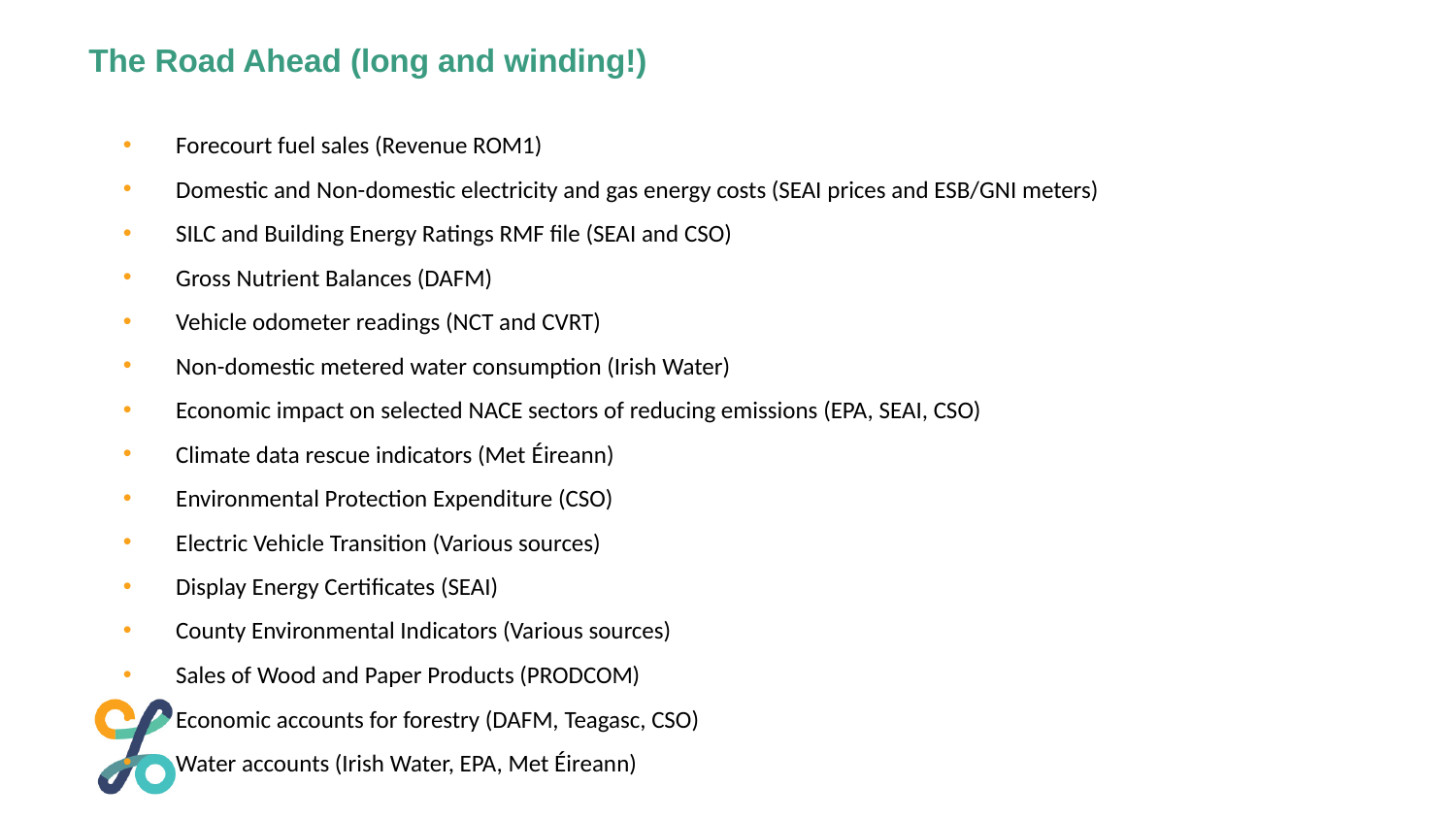

The Road Ahead (long and winding!)
Forecourt fuel sales (Revenue ROM1)
Domestic and Non-domestic electricity and gas energy costs (SEAI prices and ESB/GNI meters)
SILC and Building Energy Ratings RMF file (SEAI and CSO)
Gross Nutrient Balances (DAFM)
Vehicle odometer readings (NCT and CVRT)
Non-domestic metered water consumption (Irish Water)
Economic impact on selected NACE sectors of reducing emissions (EPA, SEAI, CSO)
Climate data rescue indicators (Met Éireann)
Environmental Protection Expenditure (CSO)
Electric Vehicle Transition (Various sources)
Display Energy Certificates (SEAI)
County Environmental Indicators (Various sources)
Sales of Wood and Paper Products (PRODCOM)
Economic accounts for forestry (DAFM, Teagasc, CSO)
Water accounts (Irish Water, EPA, Met Éireann)

10